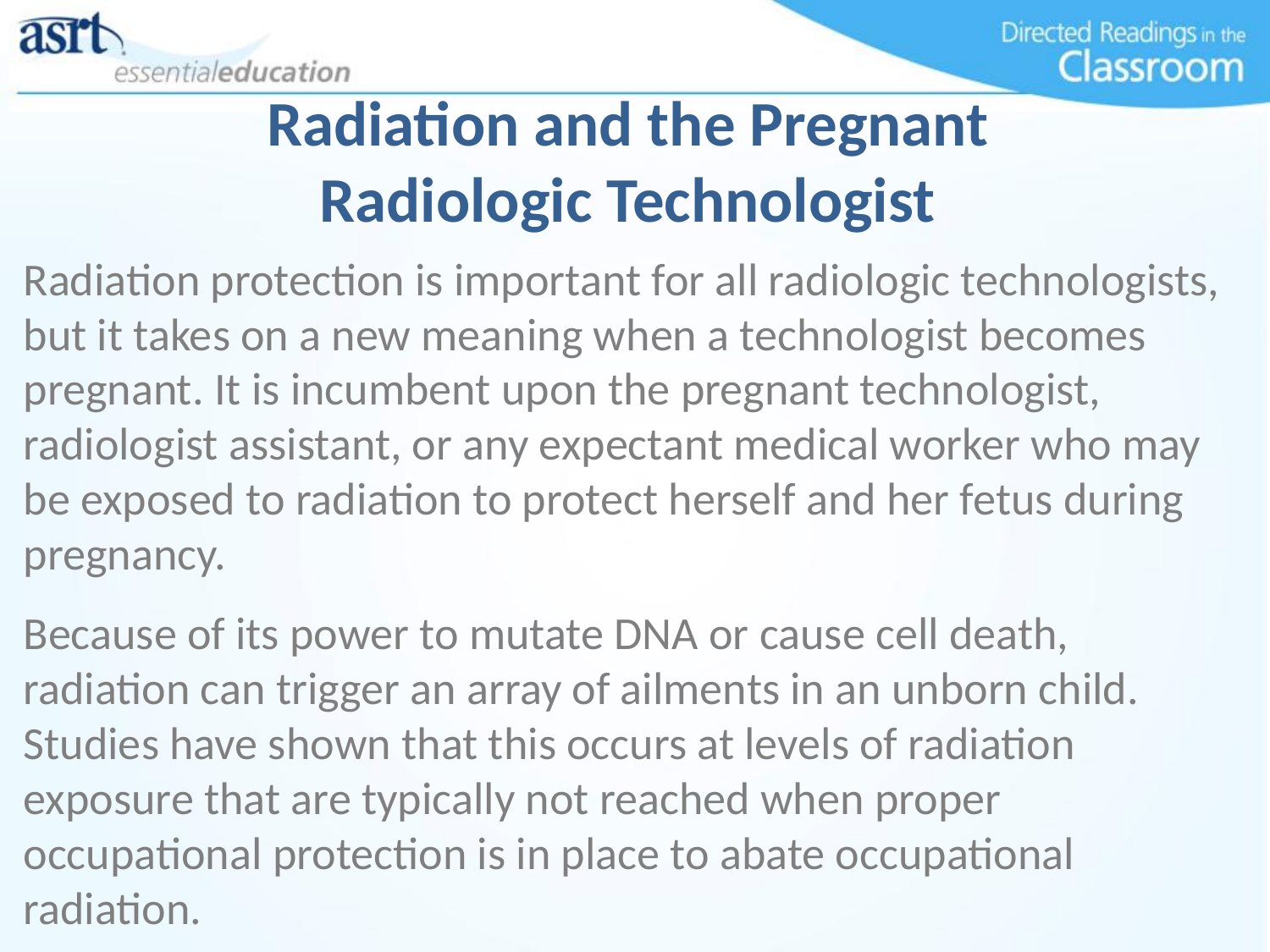

# Radiation and the Pregnant Radiologic Technologist
Radiation protection is important for all radiologic technologists, but it takes on a new meaning when a technologist becomes pregnant. It is incumbent upon the pregnant technologist, radiologist assistant, or any expectant medical worker who may be exposed to radiation to protect herself and her fetus during pregnancy.
Because of its power to mutate DNA or cause cell death, radiation can trigger an array of ailments in an unborn child. Studies have shown that this occurs at levels of radiation exposure that are typically not reached when proper occupational protection is in place to abate occupational radiation.